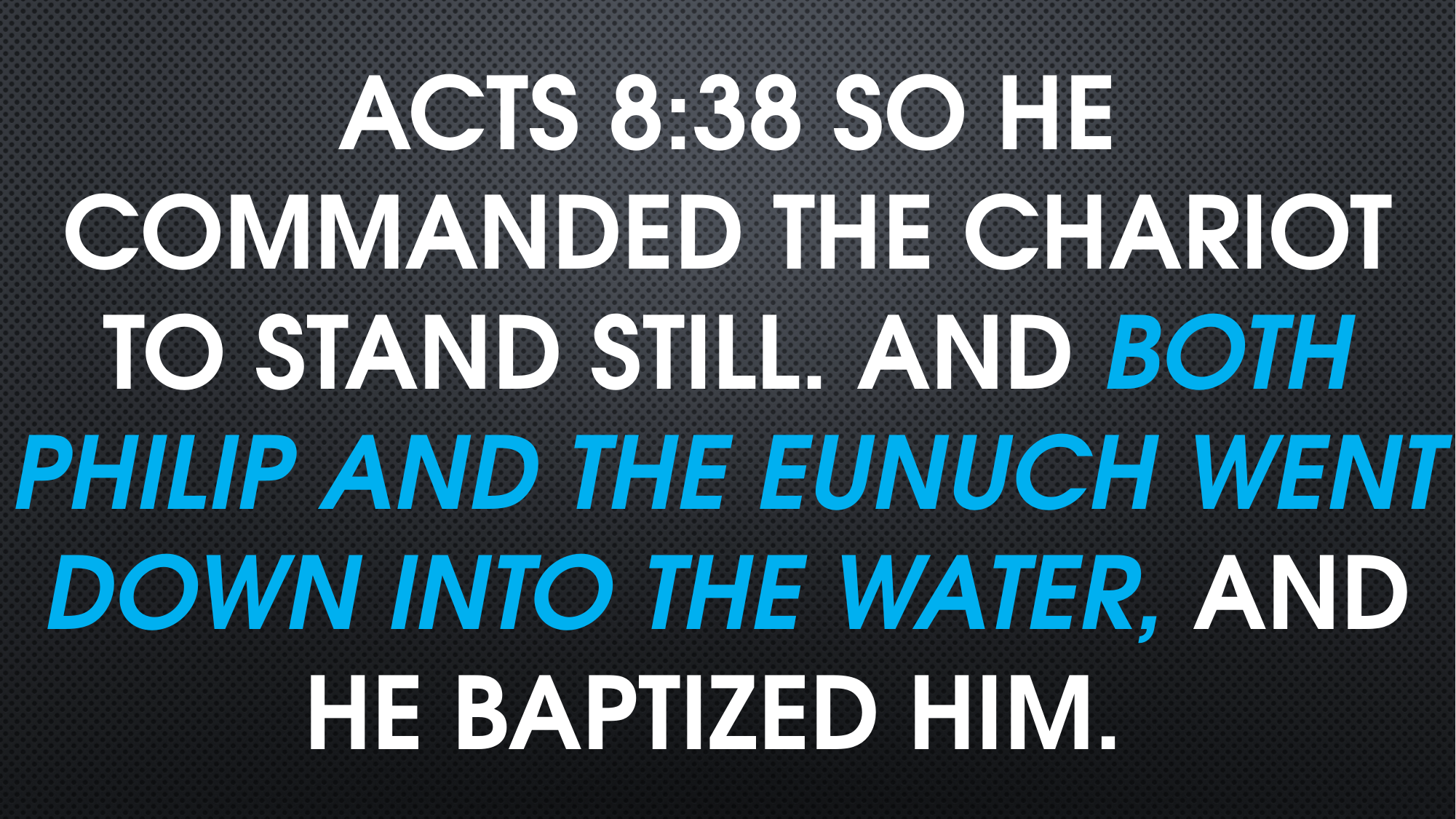

# Acts 8:38 So he commanded the chariot to stand still. And both Philip and the eunuch went down into the water, and he baptized him.